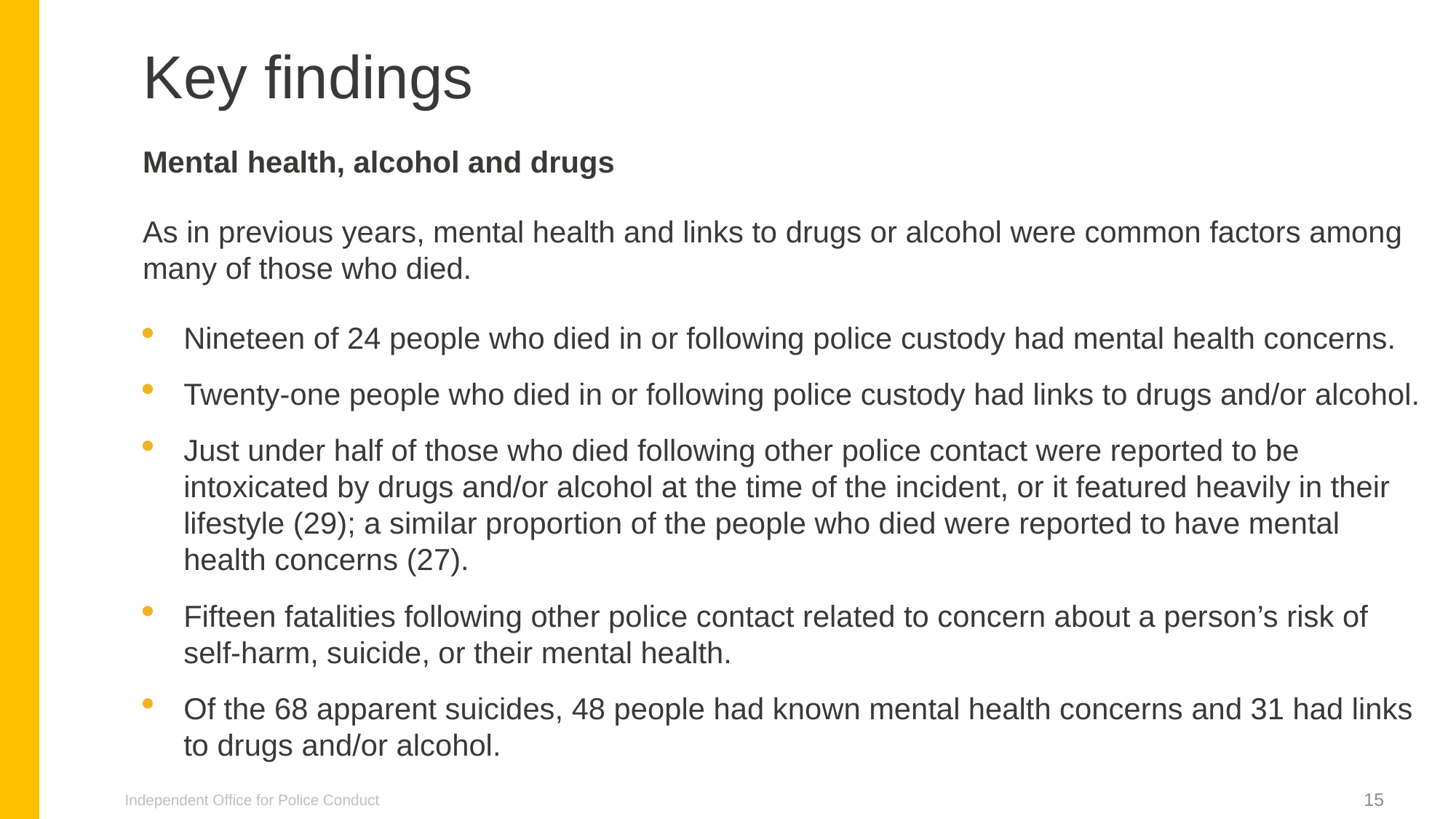

Key findings
Mental health, alcohol and drugs
As in previous years, mental health and links to drugs or alcohol were common factors among many of those who died.
Nineteen of 24 people who died in or following police custody had mental health concerns.
Twenty-one people who died in or following police custody had links to drugs and/or alcohol.
Just under half of those who died following other police contact were reported to be intoxicated by drugs and/or alcohol at the time of the incident, or it featured heavily in their lifestyle (29); a similar proportion of the people who died were reported to have mental health concerns (27).
Fifteen fatalities following other police contact related to concern about a person’s risk of self-harm, suicide, or their mental health.
Of the 68 apparent suicides, 48 people had known mental health concerns and 31 had links to drugs and/or alcohol.
Independent Office for Police Conduct
15